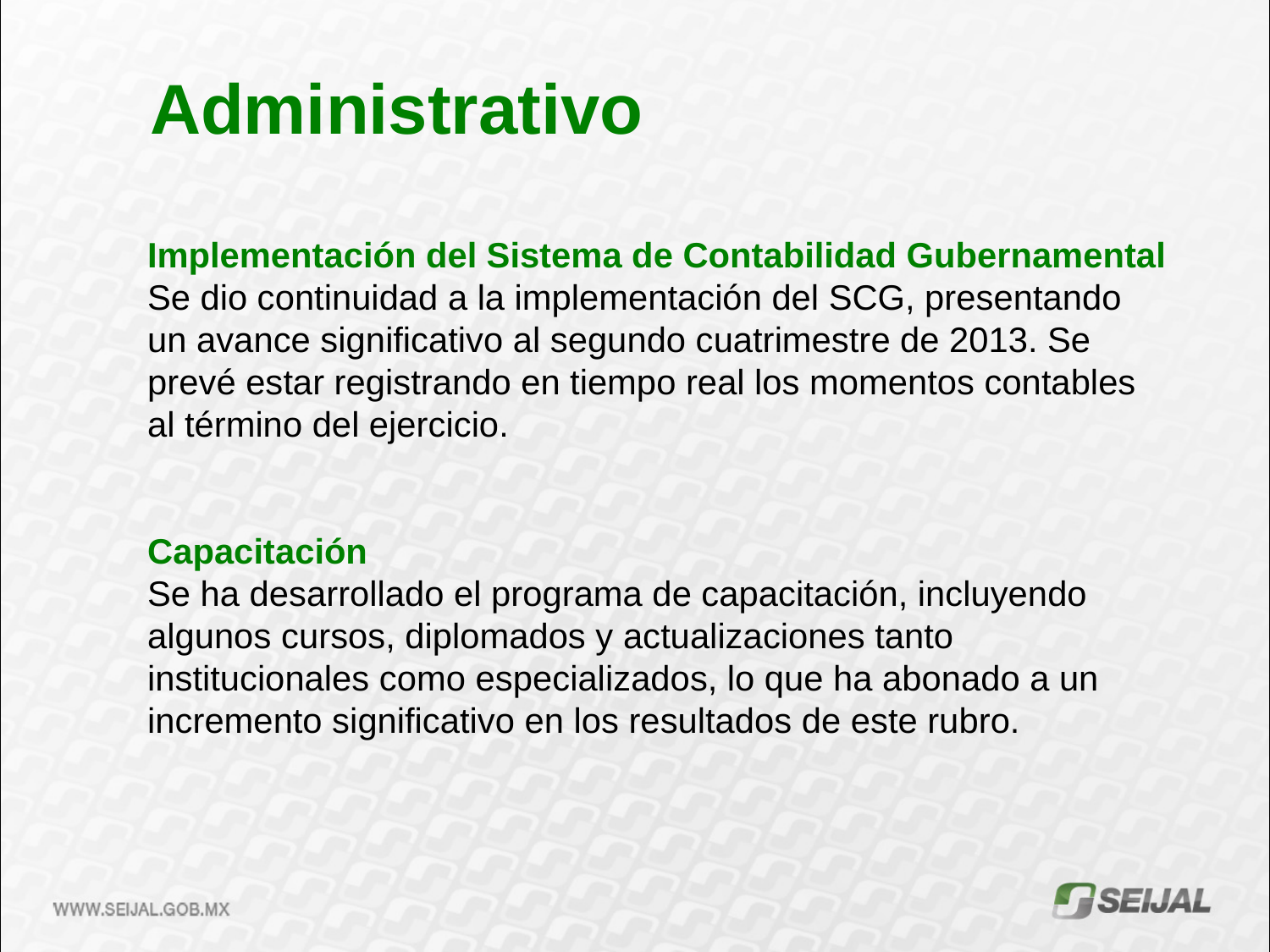

Administrativo
Implementación del Sistema de Contabilidad Gubernamental
Se dio continuidad a la implementación del SCG, presentando un avance significativo al segundo cuatrimestre de 2013. Se prevé estar registrando en tiempo real los momentos contables al término del ejercicio.

Capacitación
Se ha desarrollado el programa de capacitación, incluyendo algunos cursos, diplomados y actualizaciones tanto institucionales como especializados, lo que ha abonado a un incremento significativo en los resultados de este rubro.